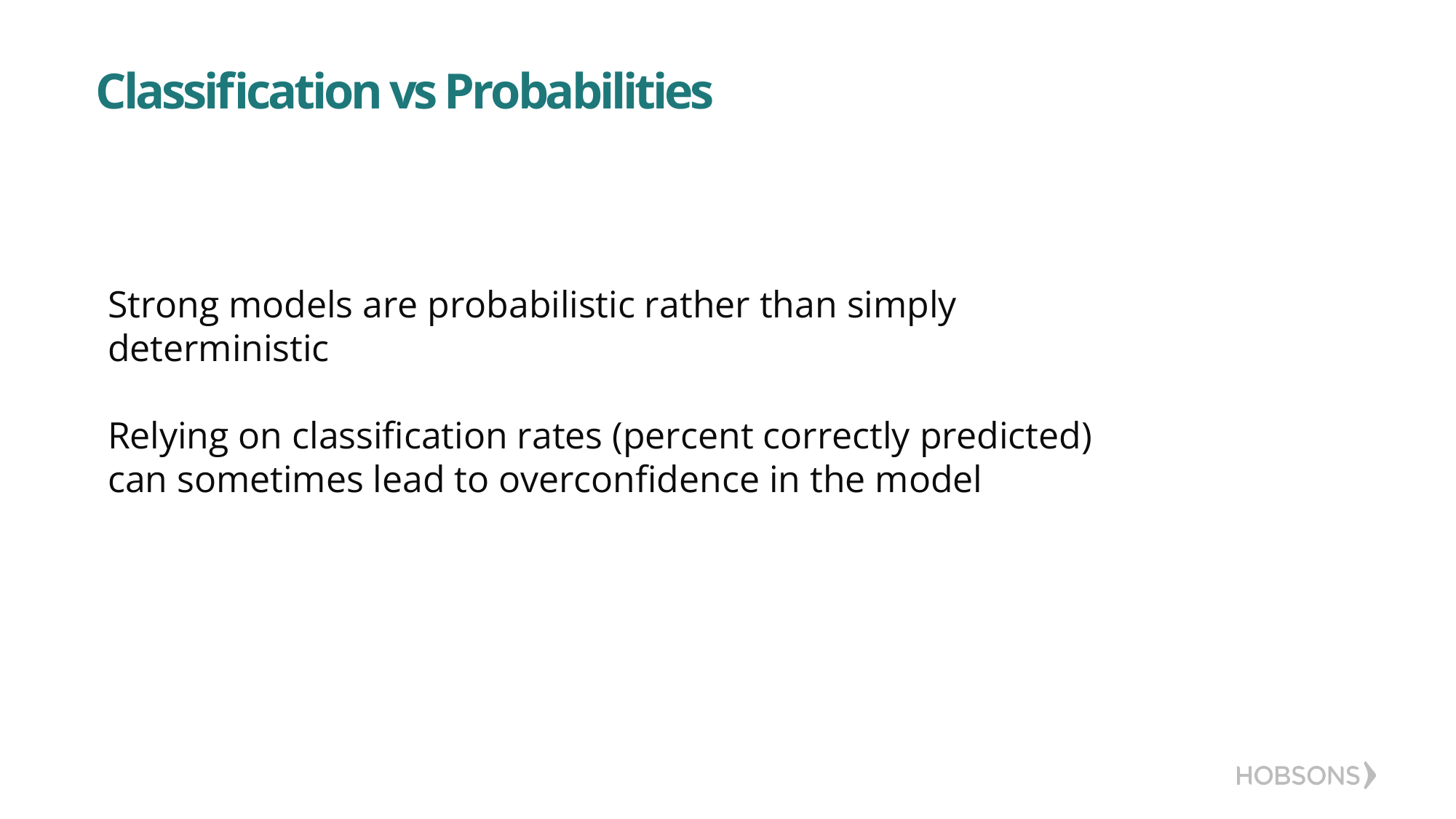

# Classification vs Probabilities

Strong models are probabilistic rather than simply deterministic

Relying on classification rates (percent correctly predicted) can sometimes lead to overconfidence in the model